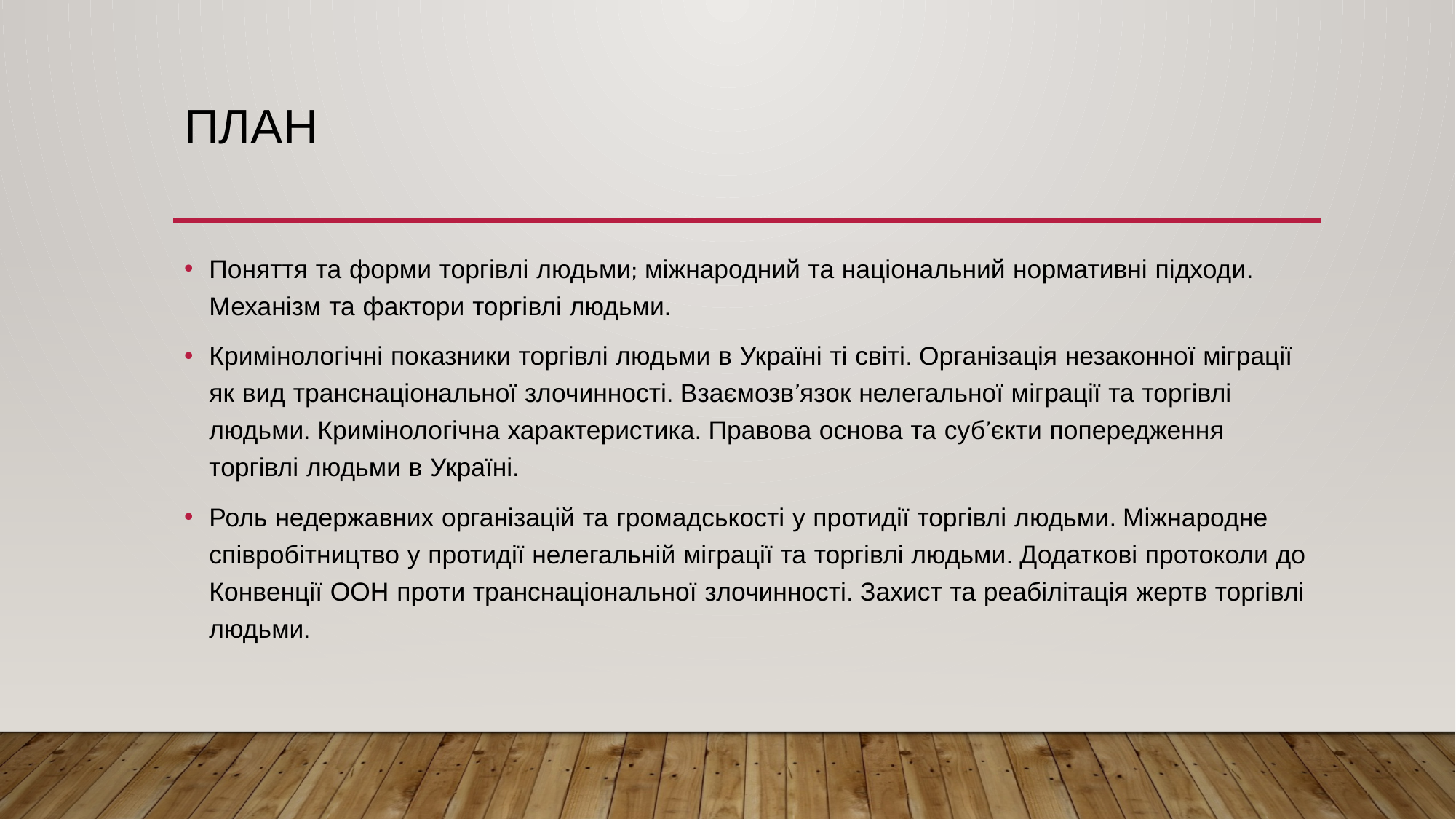

# План
Поняття та форми торгівлі людьми; міжнародний та національний нормативні підходи. Механізм та фактори торгівлі людьми.
Кримінологічні показники торгівлі людьми в Україні ті світі. Організація незаконної міграції як вид транснаціональної злочинності. Взаємозв’язок нелегальної міграції та торгівлі людьми. Кримінологічна характеристика. Правова основа та суб’єкти попередження торгівлі людьми в Україні.
Роль недержавних організацій та громадськості у протидії торгівлі людьми. Міжнародне співробітництво у протидії нелегальній міграції та торгівлі людьми. Додаткові протоколи до Конвенції ООН проти транснаціональної злочинності. Захист та реабілітація жертв торгівлі людьми.